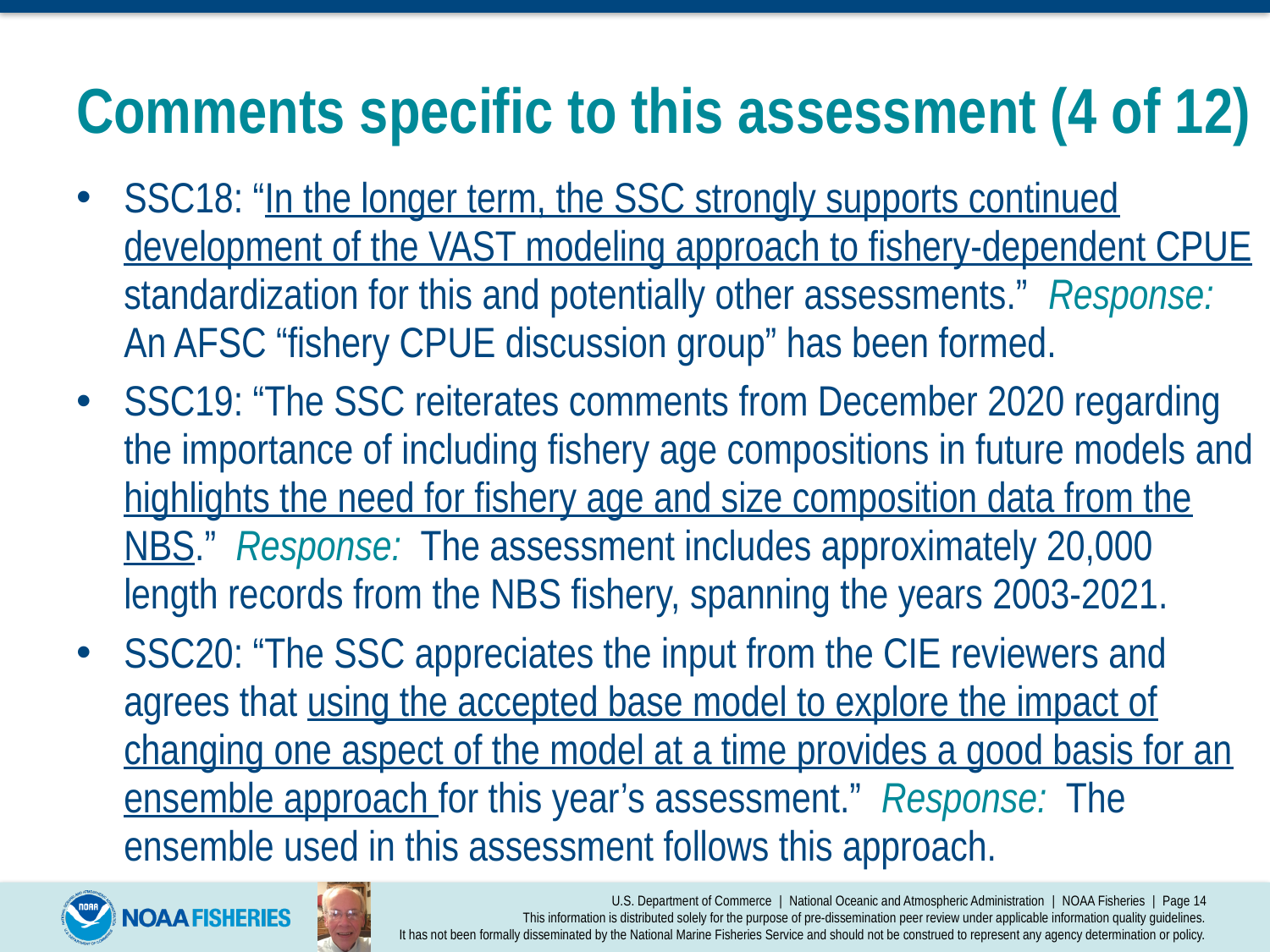

# Comments specific to this assessment (4 of 12)
SSC18: “In the longer term, the SSC strongly supports continued development of the VAST modeling approach to fishery-dependent CPUE standardization for this and potentially other assessments.”  Response:  An AFSC “fishery CPUE discussion group” has been formed.
SSC19: “The SSC reiterates comments from December 2020 regarding the importance of including fishery age compositions in future models and highlights the need for fishery age and size composition data from the NBS.”  Response:  The assessment includes approximately 20,000 length records from the NBS fishery, spanning the years 2003-2021.
SSC20: “The SSC appreciates the input from the CIE reviewers and agrees that using the accepted base model to explore the impact of changing one aspect of the model at a time provides a good basis for an ensemble approach for this year’s assessment.”  Response:  The ensemble used in this assessment follows this approach.

U.S. Department of Commerce | National Oceanic and Atmospheric Administration | NOAA Fisheries | Page 14
This information is distributed solely for the purpose of pre-dissemination peer review under applicable information quality guidelines.
It has not been formally disseminated by the National Marine Fisheries Service and should not be construed to represent any agency determination or policy.